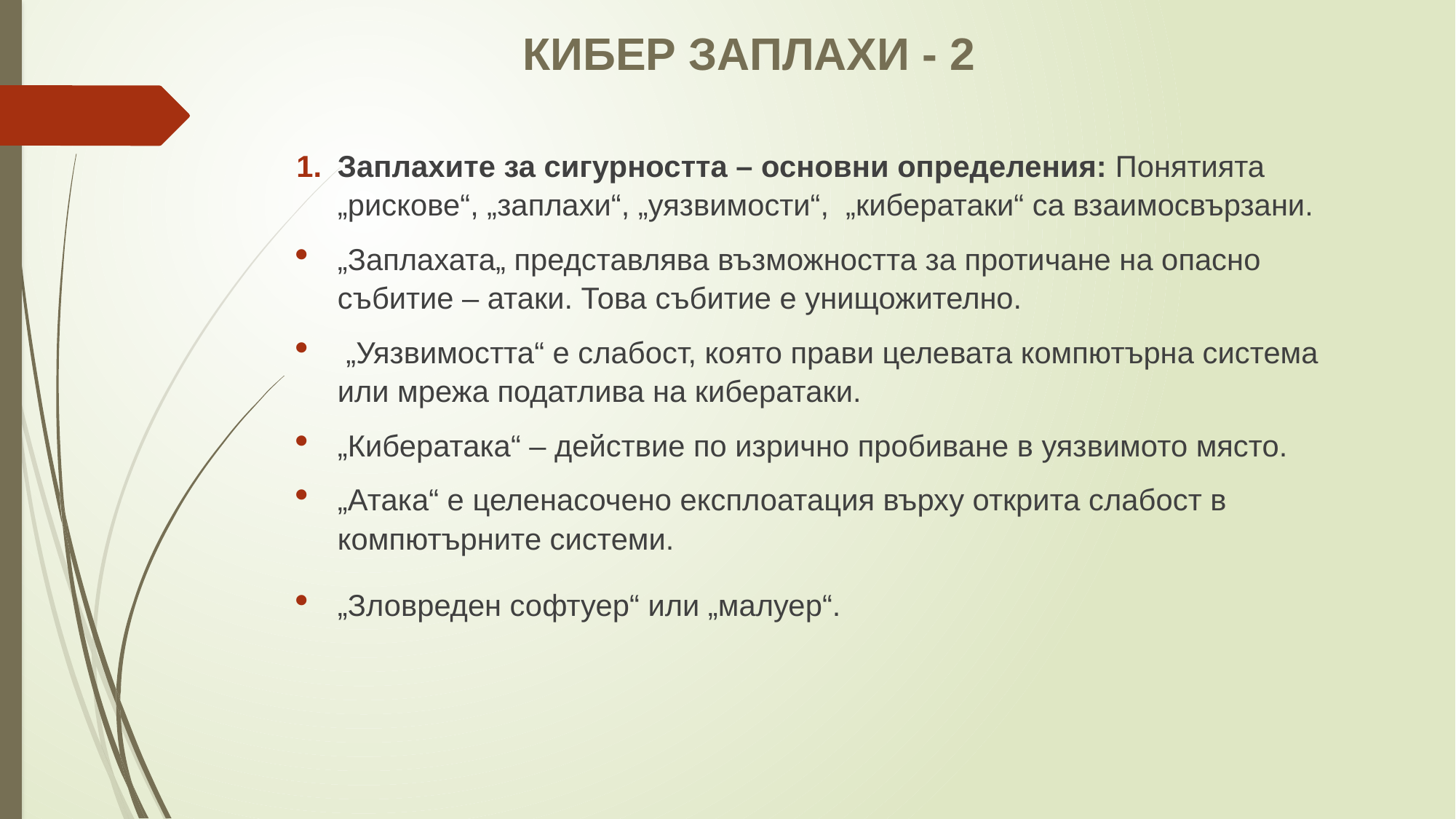

# КИБЕР ЗАПЛАХИ - 2
Заплахите за сигурността – основни определения: Понятията „рискове“, „заплахи“, „уязвимости“,  „кибератаки“ са взаимосвързани.
„Заплахата„ представлява възможността за протичане на опасно събитие – атаки. Това събитие е унищожително.
 „Уязвимостта“ е слабост, която прави целевата компютърна система или мрежа податлива на кибератаки.
„Кибератака“ – действие по изрично пробиване в уязвимото място.
„Атака“ е целенасочено експлоатация върху открита слабост в компютърните системи.
„Зловреден софтуер“ или „малуер“.